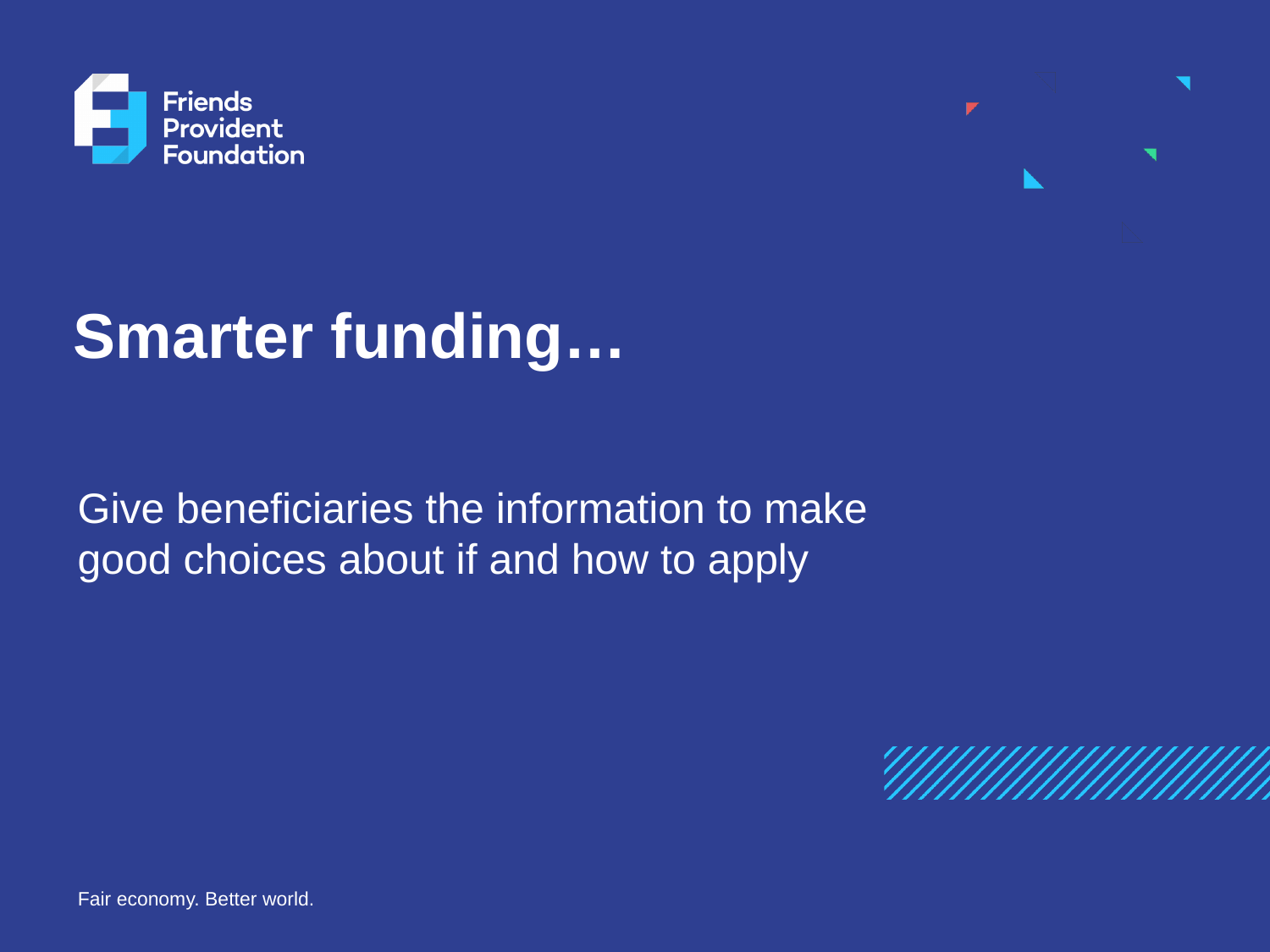

# Smarter funding…

Give beneficiaries the information to make good choices about if and how to apply